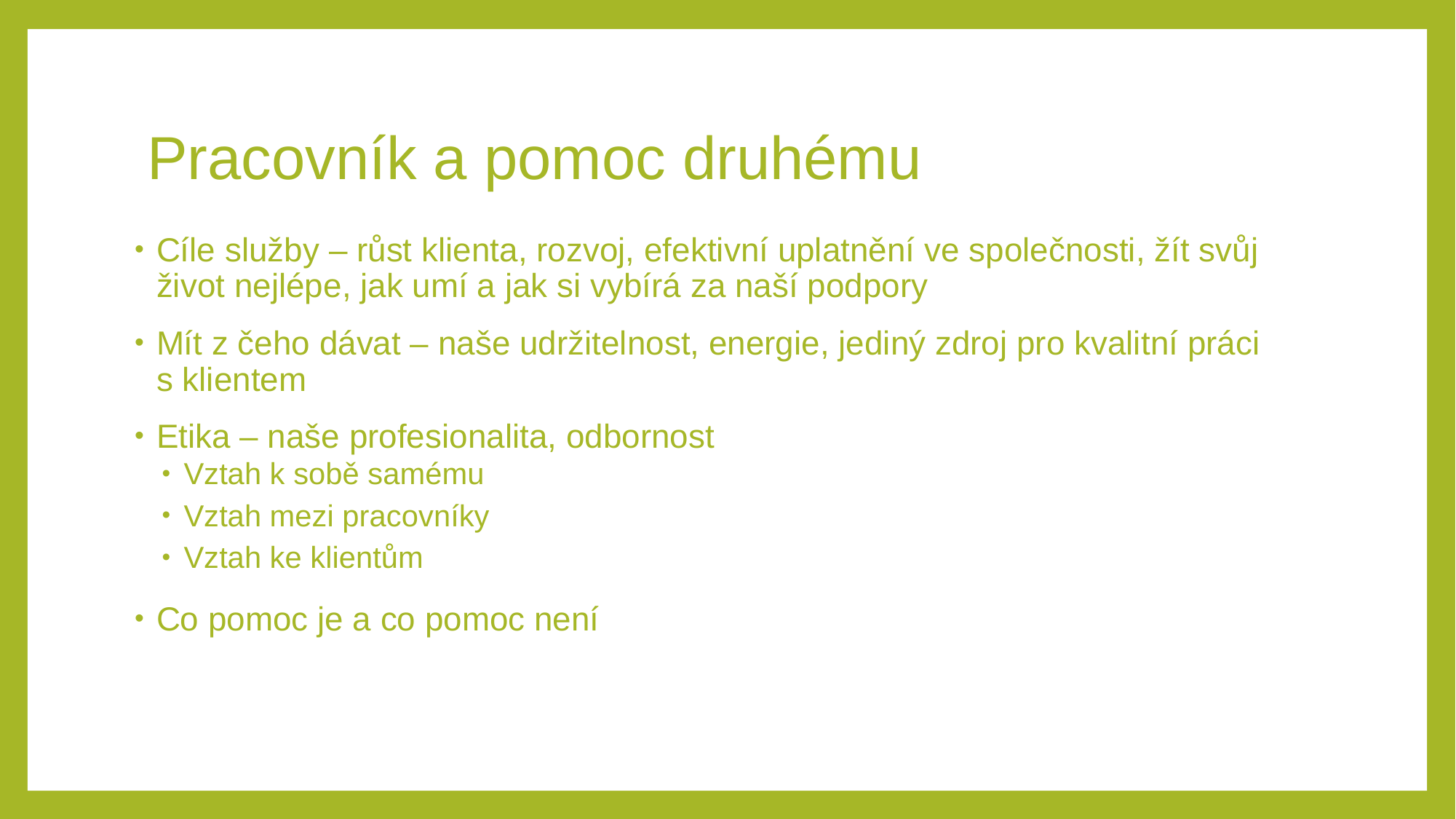

# Pracovník a pomoc druhému
Cíle služby – růst klienta, rozvoj, efektivní uplatnění ve společnosti, žít svůj život nejlépe, jak umí a jak si vybírá za naší podpory
Mít z čeho dávat – naše udržitelnost, energie, jediný zdroj pro kvalitní práci s klientem
Etika – naše profesionalita, odbornost
Vztah k sobě samému
Vztah mezi pracovníky
Vztah ke klientům
Co pomoc je a co pomoc není